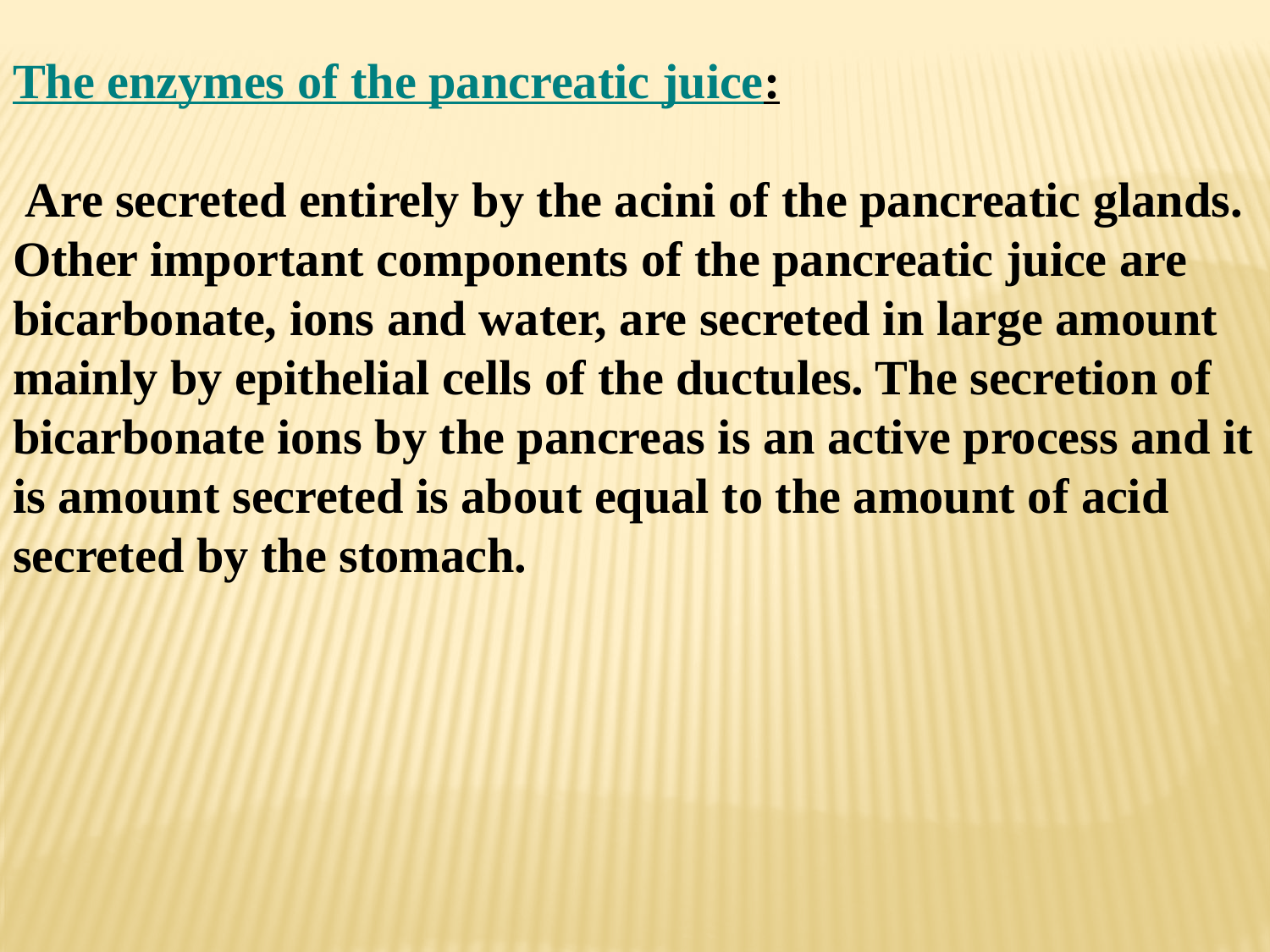

The enzymes of the pancreatic juice:

 Are secreted entirely by the acini of the pancreatic glands.
Other important components of the pancreatic juice are bicarbonate, ions and water, are secreted in large amount mainly by epithelial cells of the ductules. The secretion of bicarbonate ions by the pancreas is an active process and it is amount secreted is about equal to the amount of acid secreted by the stomach.